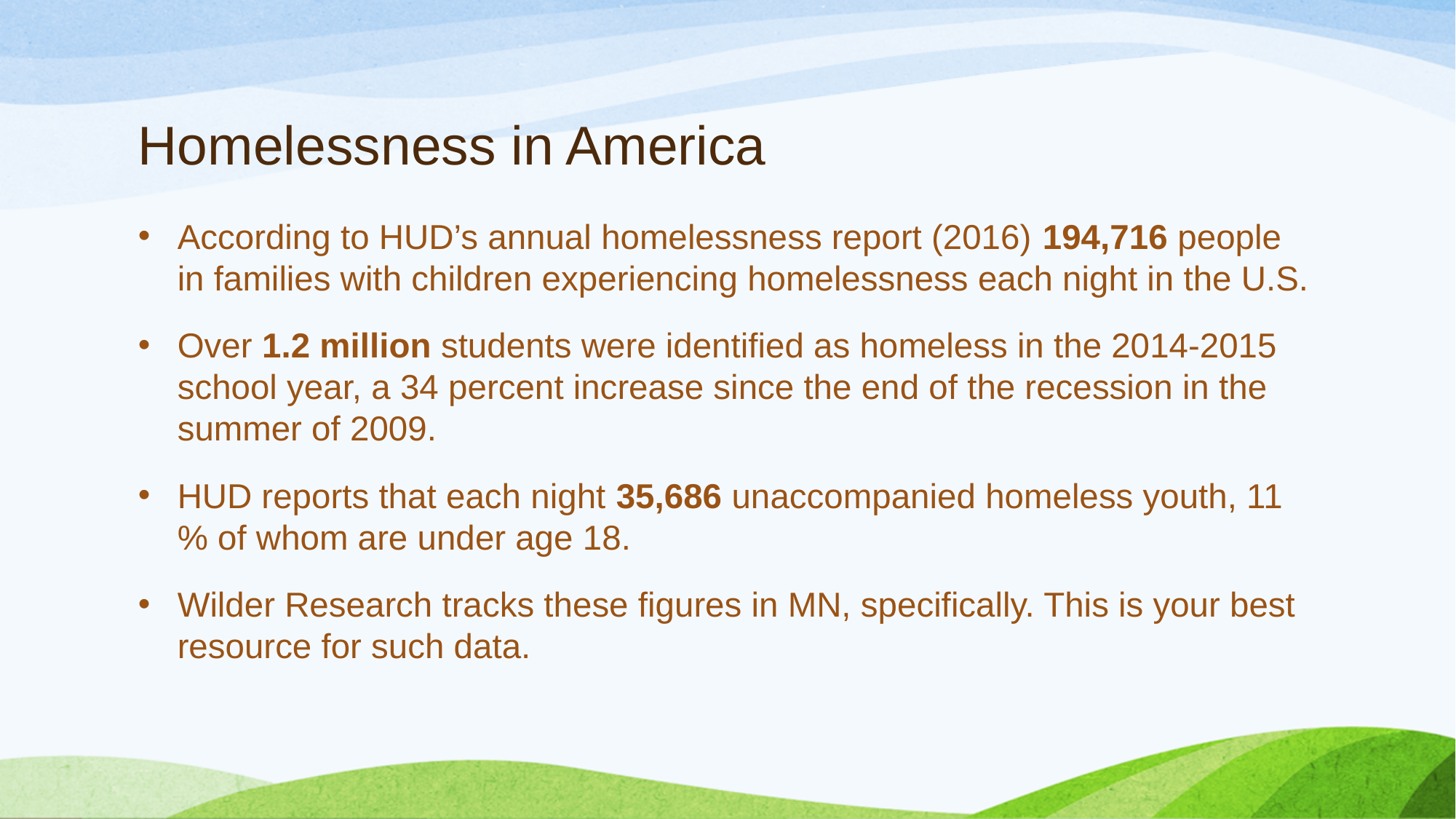

# Homelessness in America
According to HUD’s annual homelessness report (2016) 194,716 people in families with children experiencing homelessness each night in the U.S.
Over 1.2 million students were identified as homeless in the 2014-2015 school year, a 34 percent increase since the end of the recession in the summer of 2009.
HUD reports that each night 35,686 unaccompanied homeless youth, 11 % of whom are under age 18.
Wilder Research tracks these figures in MN, specifically. This is your best resource for such data.